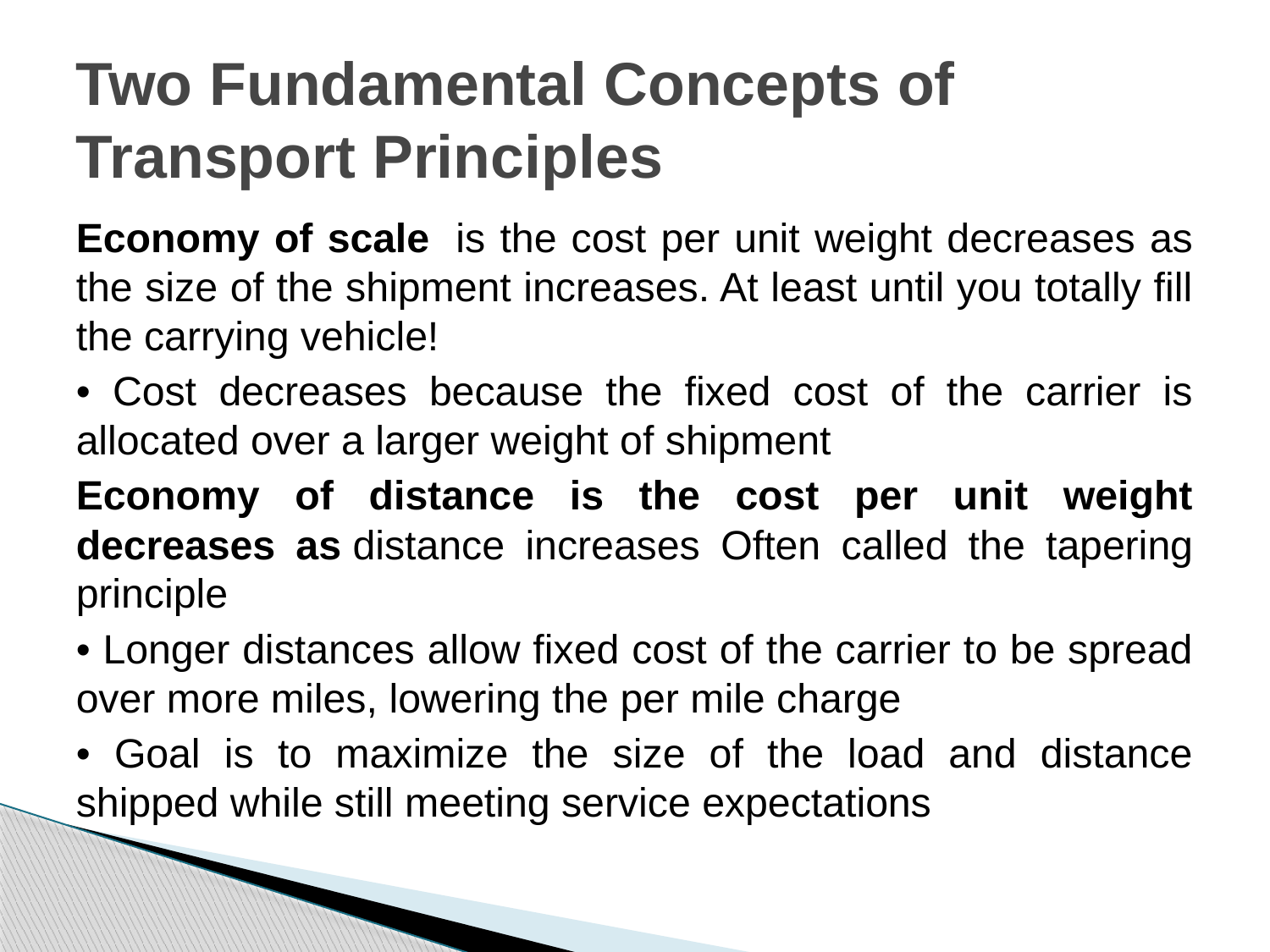

# Two Fundamental Concepts of Transport Principles
Economy of scale  is the cost per unit weight decreases as the size of the shipment increases. At least until you totally fill the carrying vehicle!
• Cost decreases because the fixed cost of the carrier is allocated over a larger weight of shipment
Economy of distance is the cost per unit weight decreases as distance increases Often called the tapering principle
• Longer distances allow fixed cost of the carrier to be spread over more miles, lowering the per mile charge
• Goal is to maximize the size of the load and distance shipped while still meeting service expectations